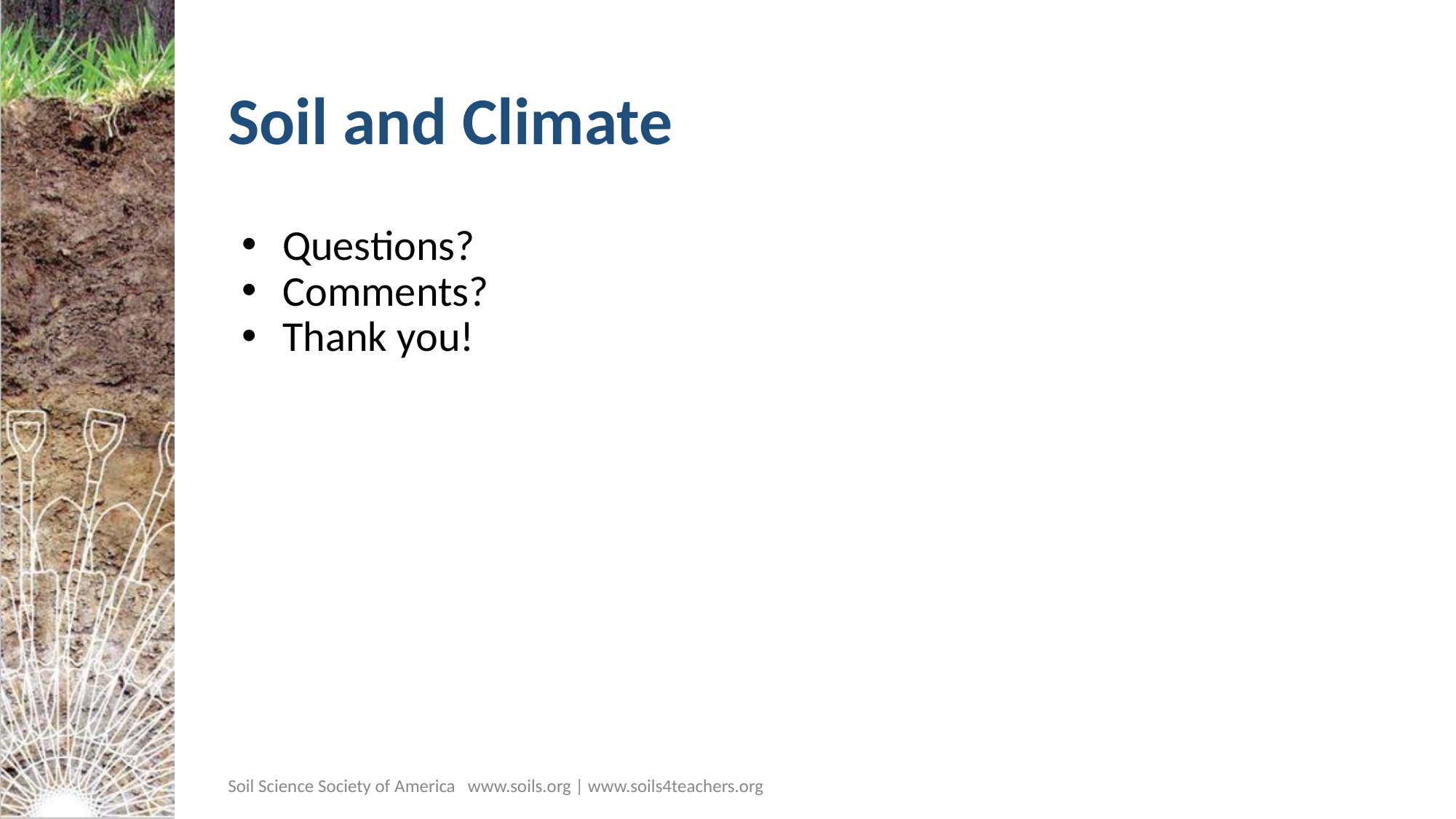

# Soil and Climate
Questions?
Comments?
Thank you!

Soil Science Society of America   www.soils.org | www.soils4teachers.org